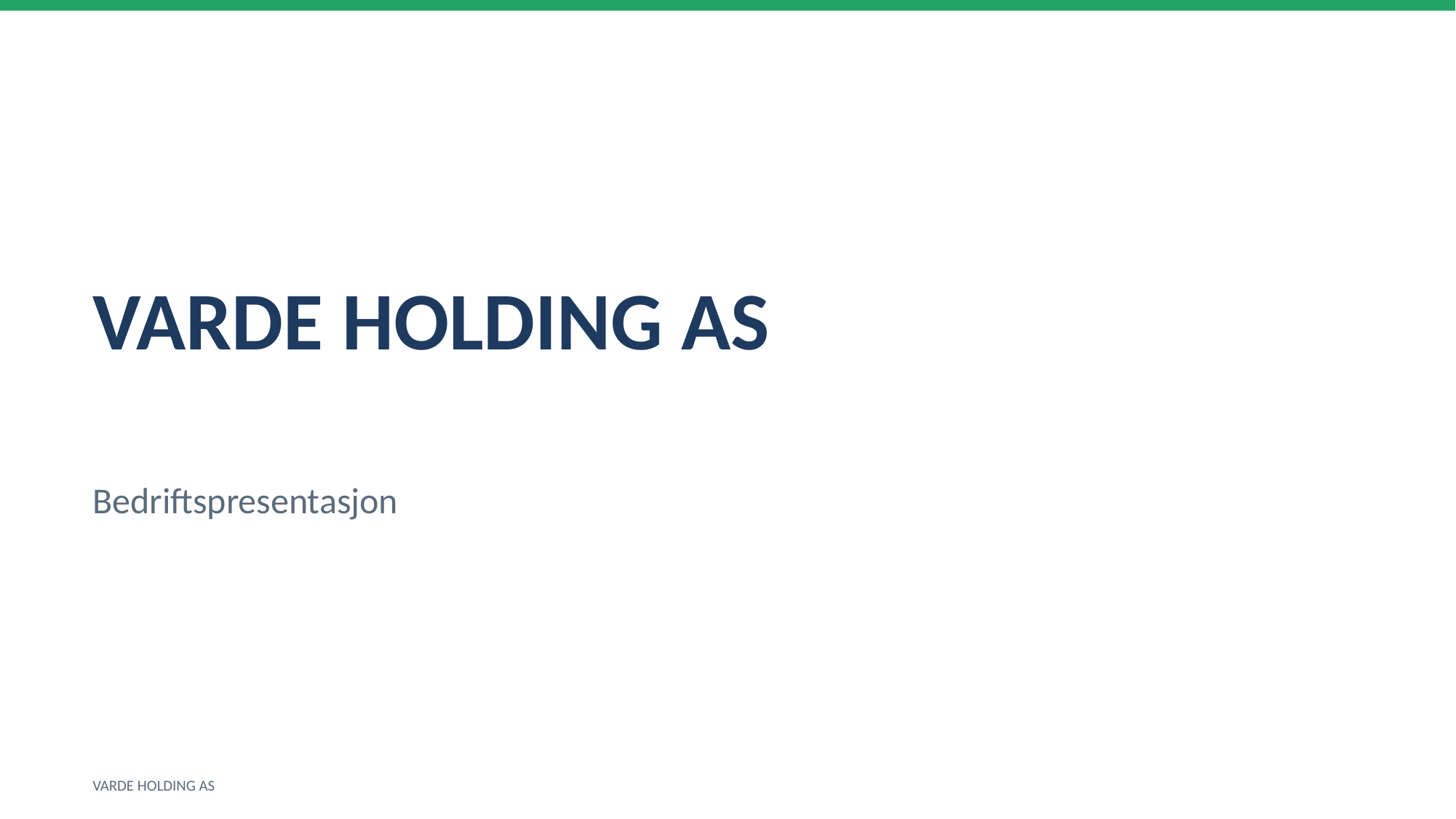

VARDE HOLDING AS
Bedriftspresentasjon
VARDE HOLDING AS